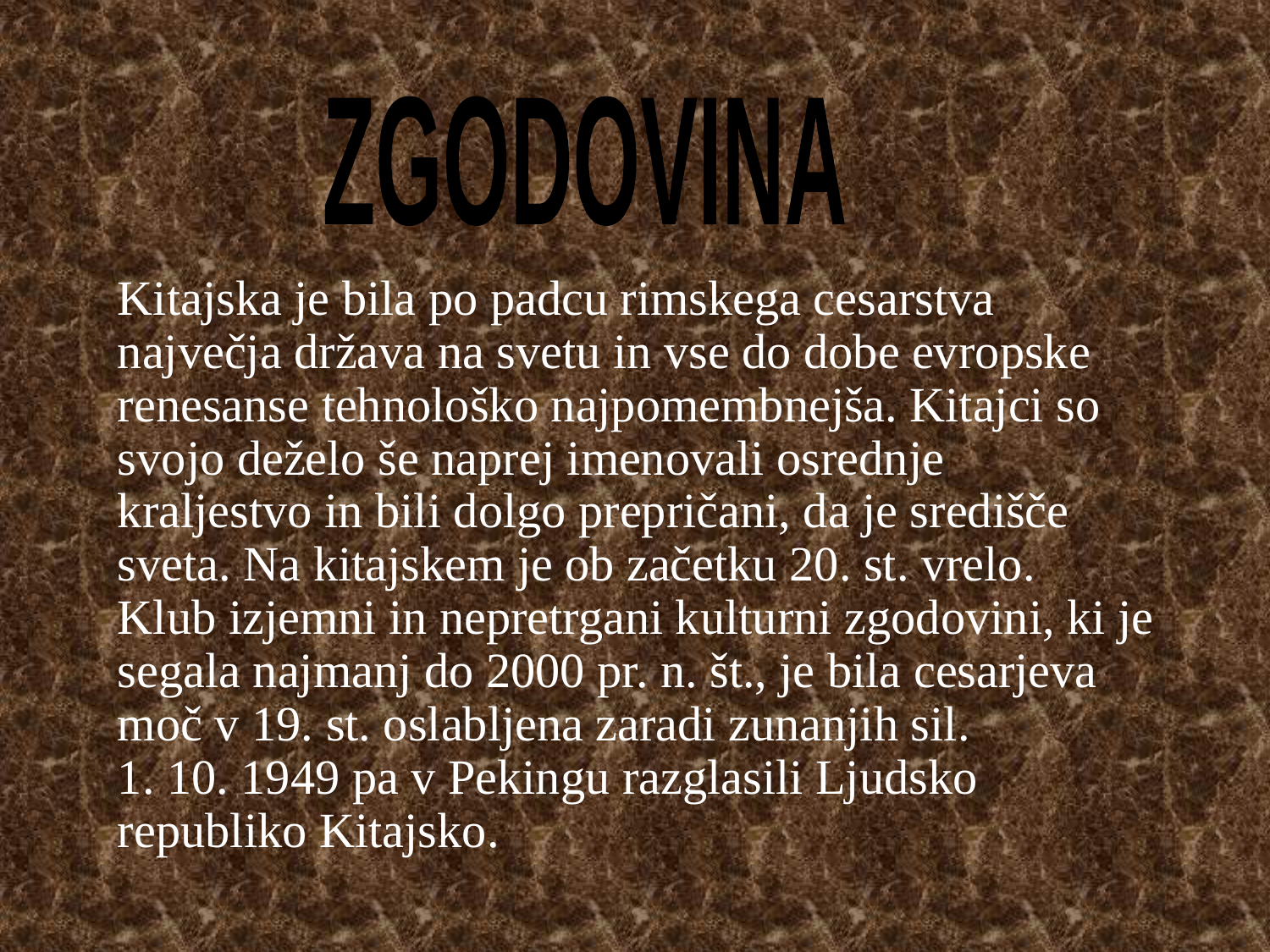

ZGODOVINA
Kitajska je bila po padcu rimskega cesarstva
največja država na svetu in vse do dobe evropske
renesanse tehnološko najpomembnejša. Kitajci so
svojo deželo še naprej imenovali osrednje
kraljestvo in bili dolgo prepričani, da je središče
sveta. Na kitajskem je ob začetku 20. st. vrelo.
Klub izjemni in nepretrgani kulturni zgodovini, ki je
segala najmanj do 2000 pr. n. št., je bila cesarjeva
moč v 19. st. oslabljena zaradi zunanjih sil.
1. 10. 1949 pa v Pekingu razglasili Ljudsko
republiko Kitajsko.